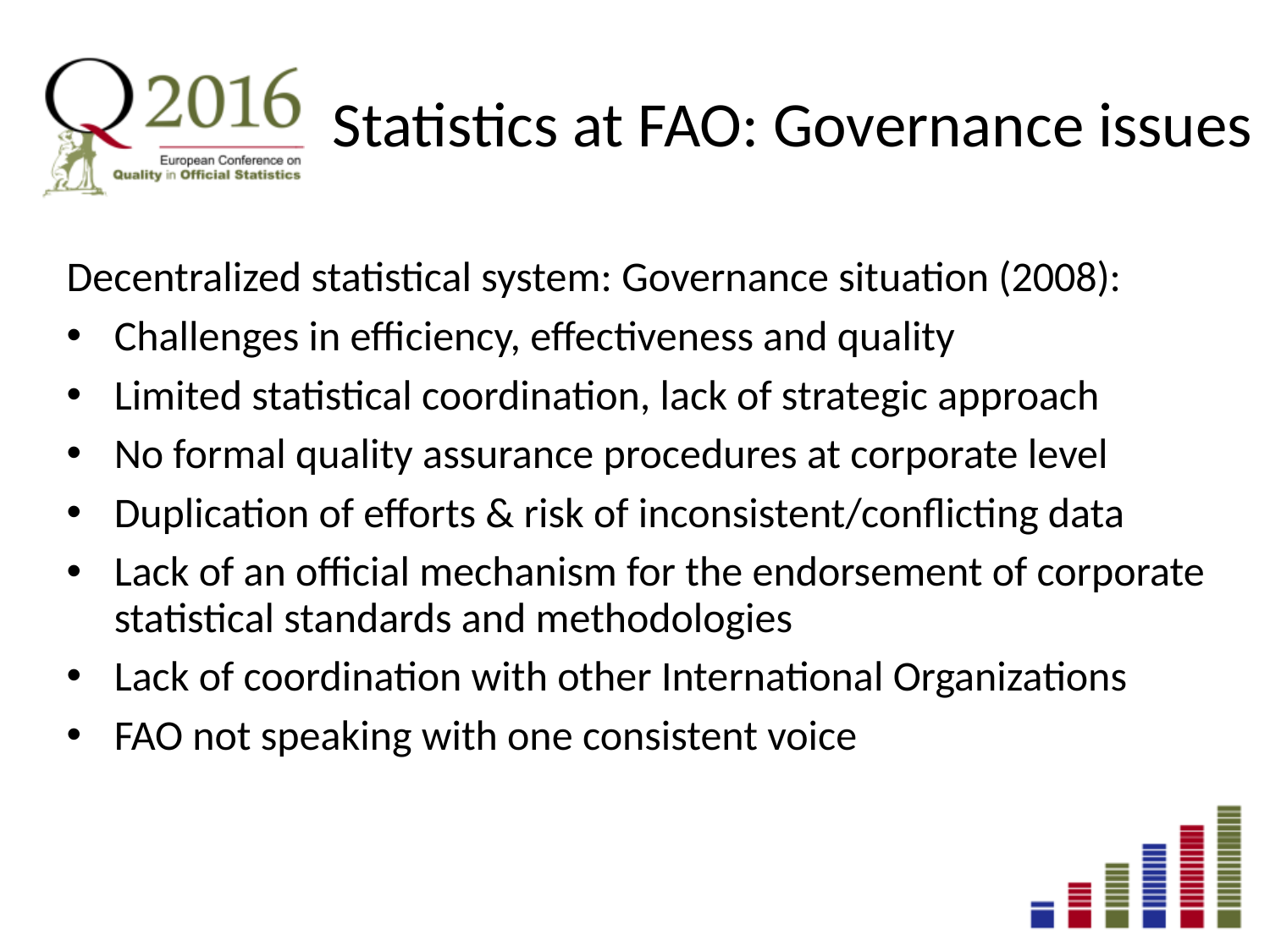

# Statistics at FAO: Governance issues
Decentralized statistical system: Governance situation (2008):
Challenges in efficiency, effectiveness and quality
Limited statistical coordination, lack of strategic approach
No formal quality assurance procedures at corporate level
Duplication of efforts & risk of inconsistent/conflicting data
Lack of an official mechanism for the endorsement of corporate statistical standards and methodologies
Lack of coordination with other International Organizations
FAO not speaking with one consistent voice